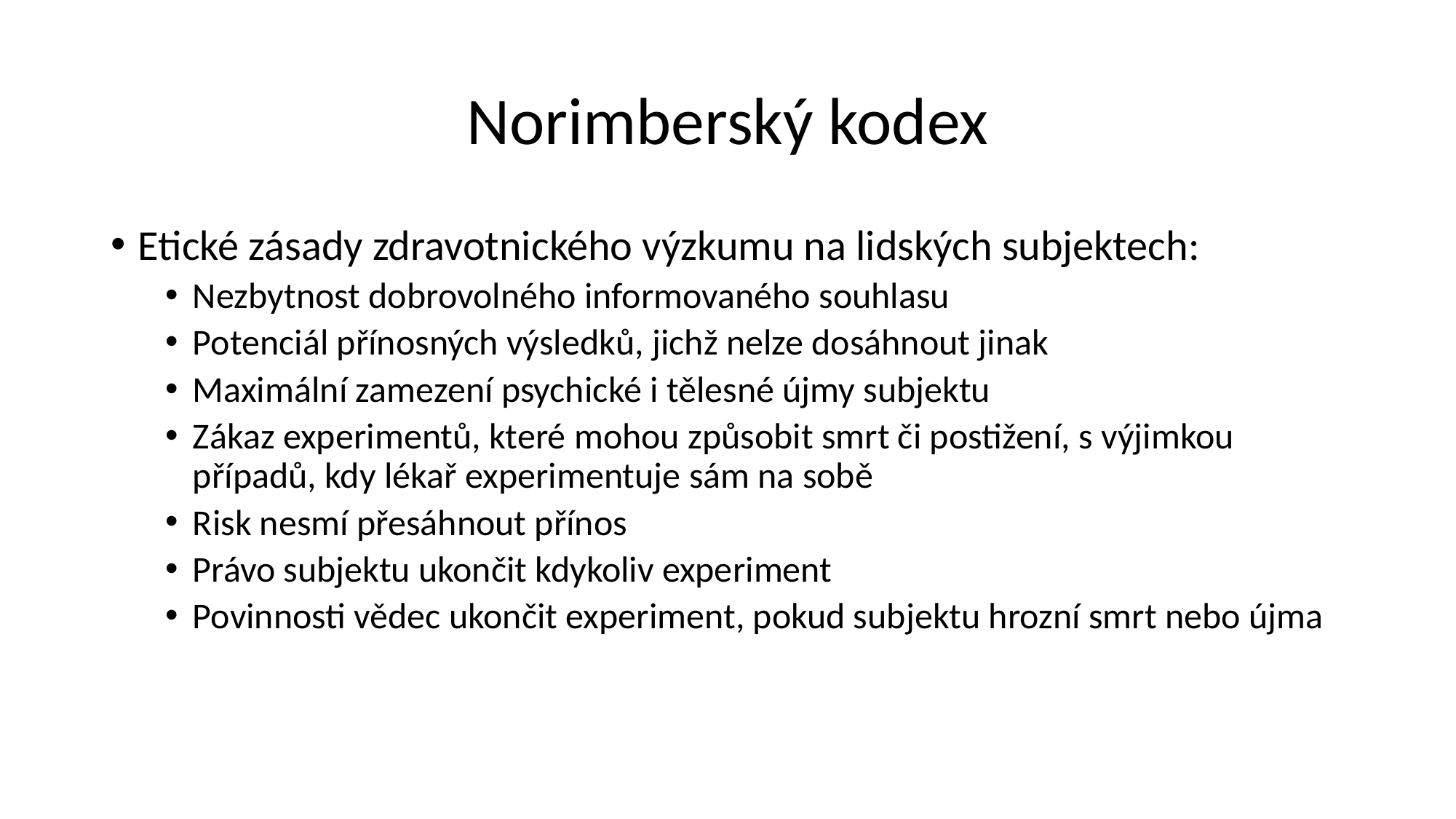

# Norimberský kodex
Etické zásady zdravotnického výzkumu na lidských subjektech:
Nezbytnost dobrovolného informovaného souhlasu
Potenciál přínosných výsledků, jichž nelze dosáhnout jinak
Maximální zamezení psychické i tělesné újmy subjektu
Zákaz experimentů, které mohou způsobit smrt či postižení, s výjimkou případů, kdy lékař experimentuje sám na sobě
Risk nesmí přesáhnout přínos
Právo subjektu ukončit kdykoliv experiment
Povinnosti vědec ukončit experiment, pokud subjektu hrozní smrt nebo újma